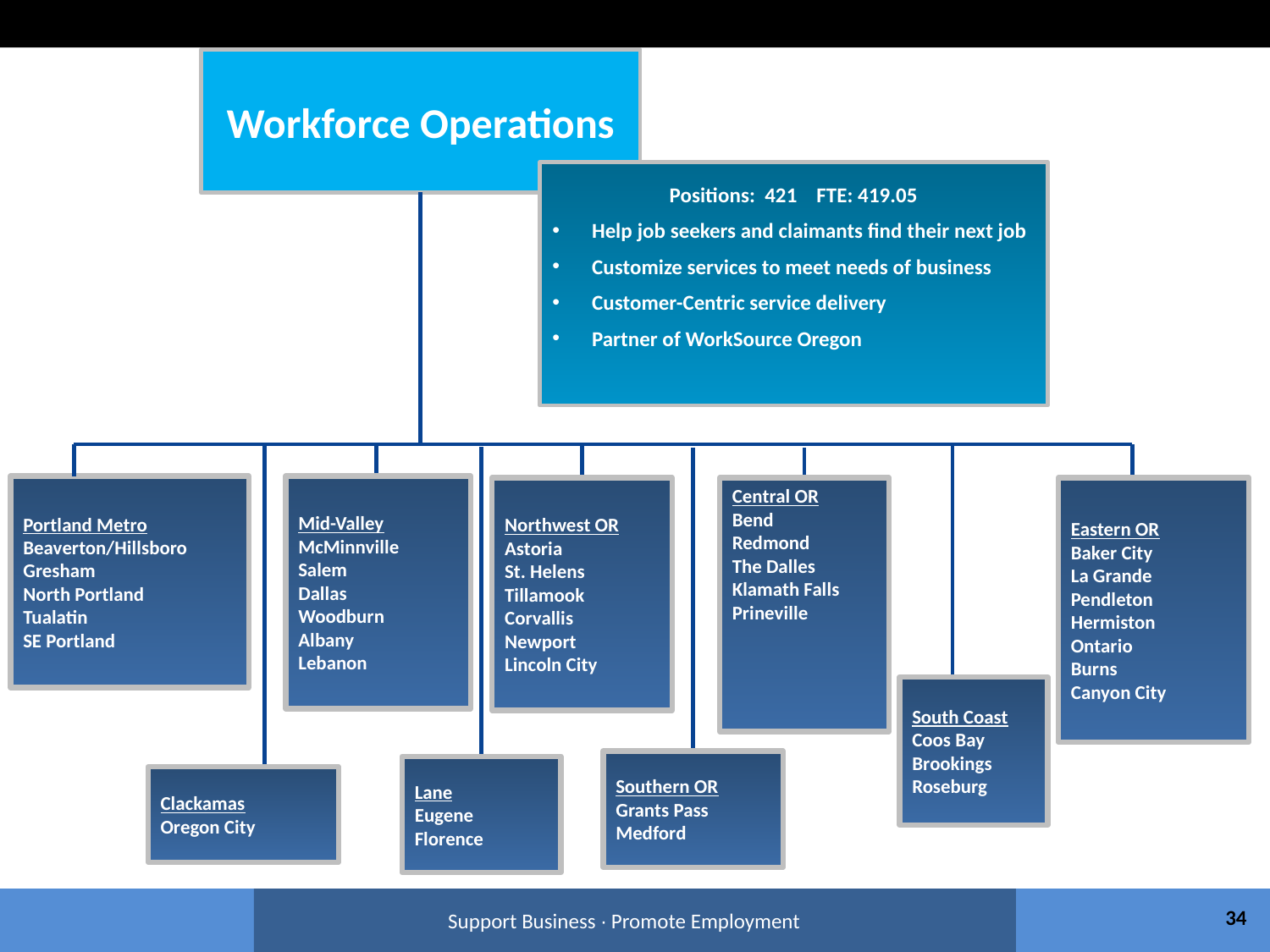

Workforce Operations
Positions:  421    FTE: 419.05
Help job seekers and claimants find their next job
Customize services to meet needs of business
Customer-Centric service delivery
Partner of WorkSource Oregon

Portland Metro
Beaverton/Hillsboro
Gresham
North Portland
Tualatin
SE Portland
Mid-Valley
McMinnville
Salem
Dallas
Woodburn
Albany
Lebanon
Northwest OR
Astoria
St. Helens
Tillamook
Corvallis
Newport
Lincoln City
Central OR
Bend
Redmond
The Dalles
Klamath Falls
Prineville
Eastern OR
Baker City
La Grande
Pendleton
Hermiston
Ontario
Burns
Canyon City
South Coast
Coos Bay
Brookings
Roseburg
Southern OR
Grants Pass
Medford
Lane
Eugene
Florence
Clackamas
Oregon City
34
Support Business ∙ Promote Employment